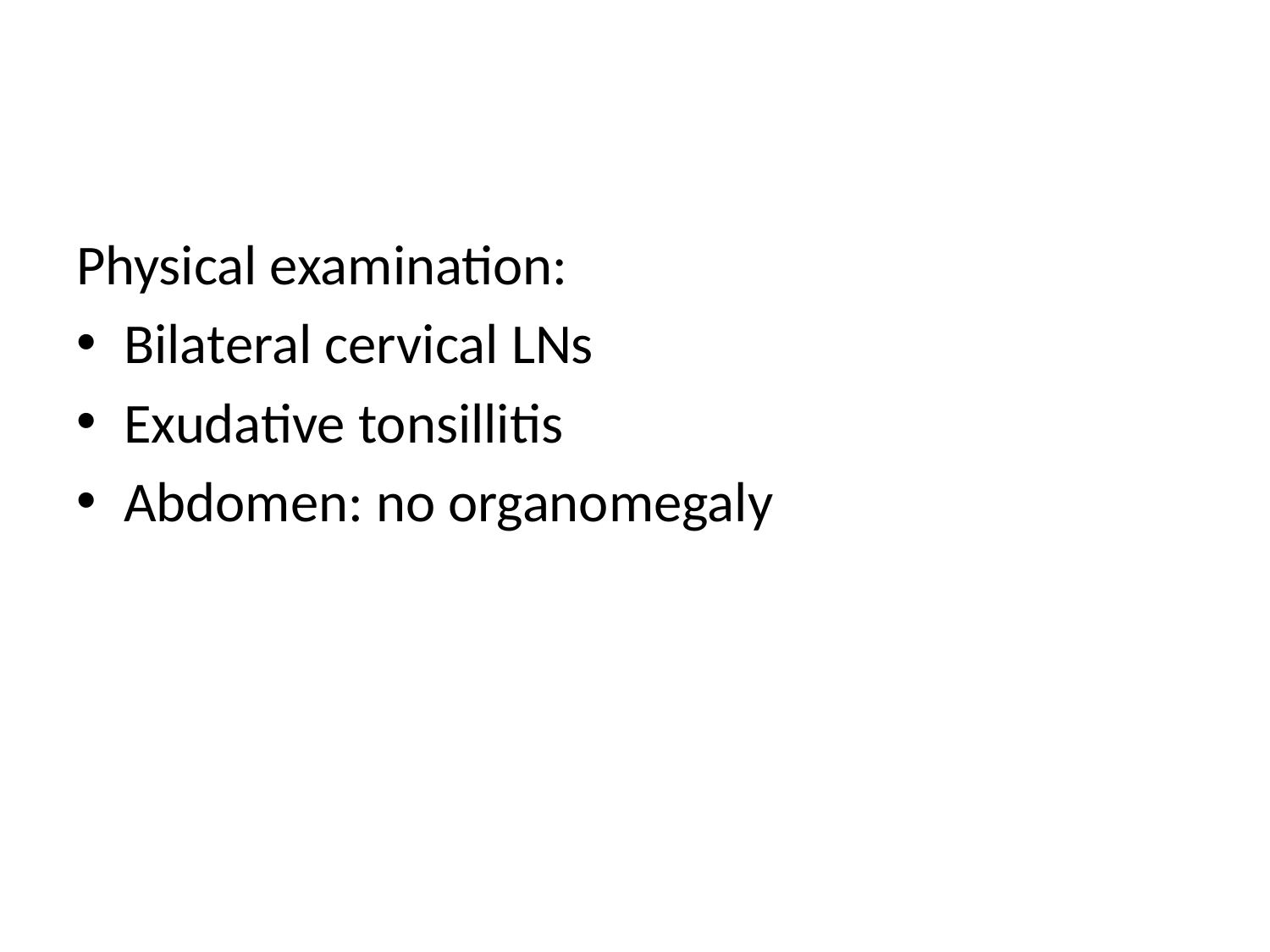

#
Physical examination:
Bilateral cervical LNs
Exudative tonsillitis
Abdomen: no organomegaly